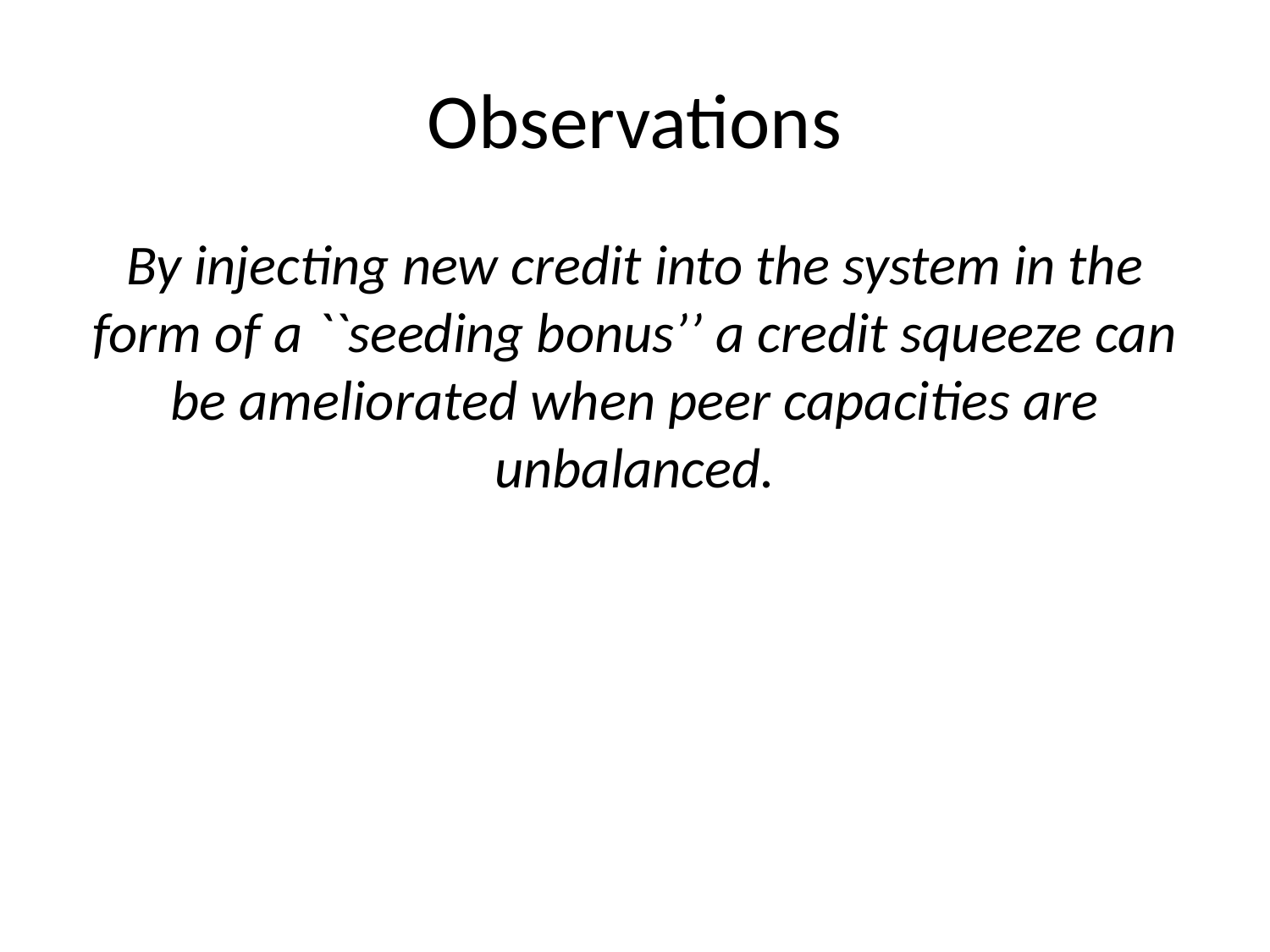

# Observations
By injecting new credit into the system in the form of a ``seeding bonus’’ a credit squeeze can be ameliorated when peer capacities are unbalanced.